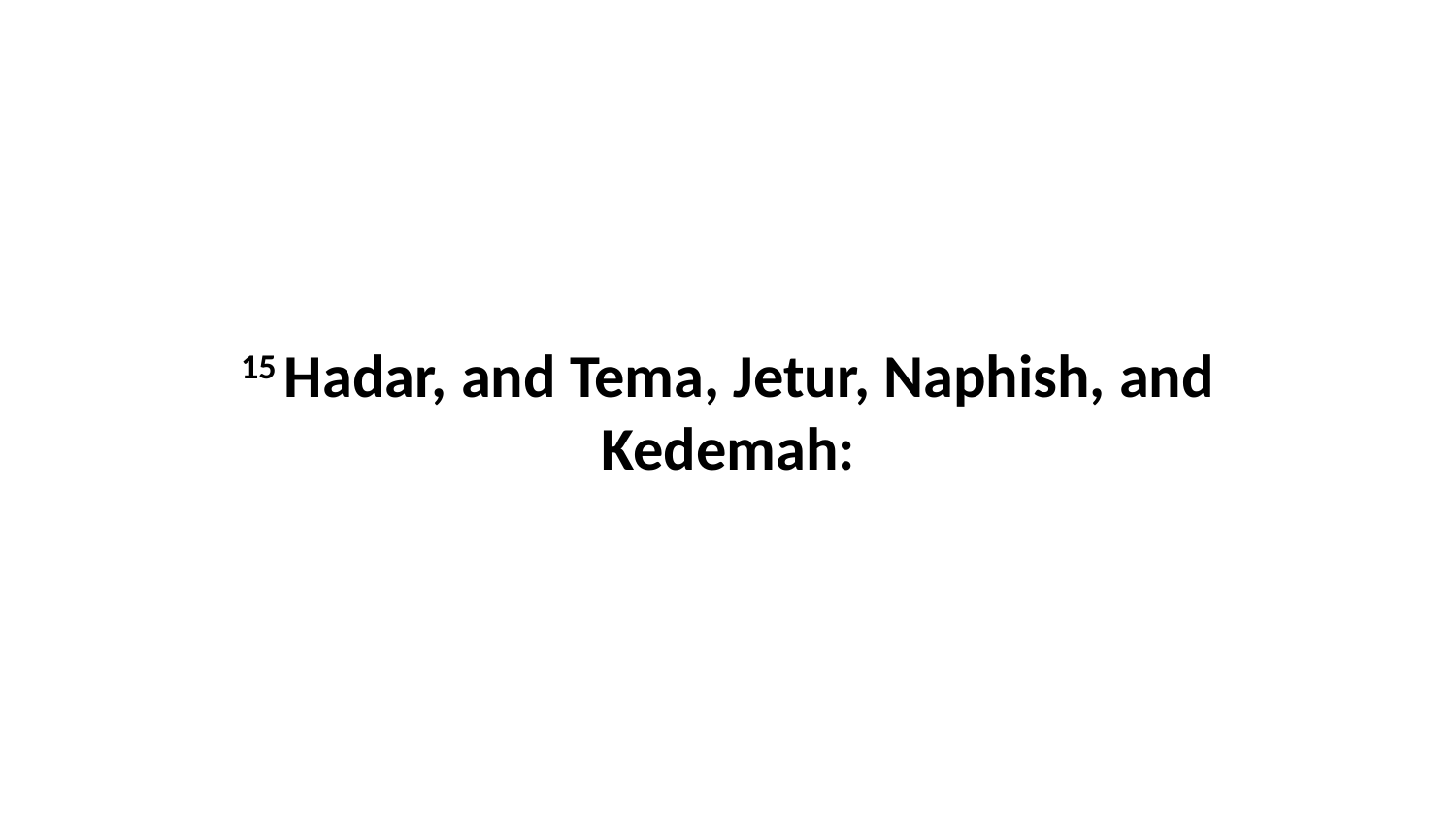

15 Hadar, and Tema, Jetur, Naphish, and Kedemah: